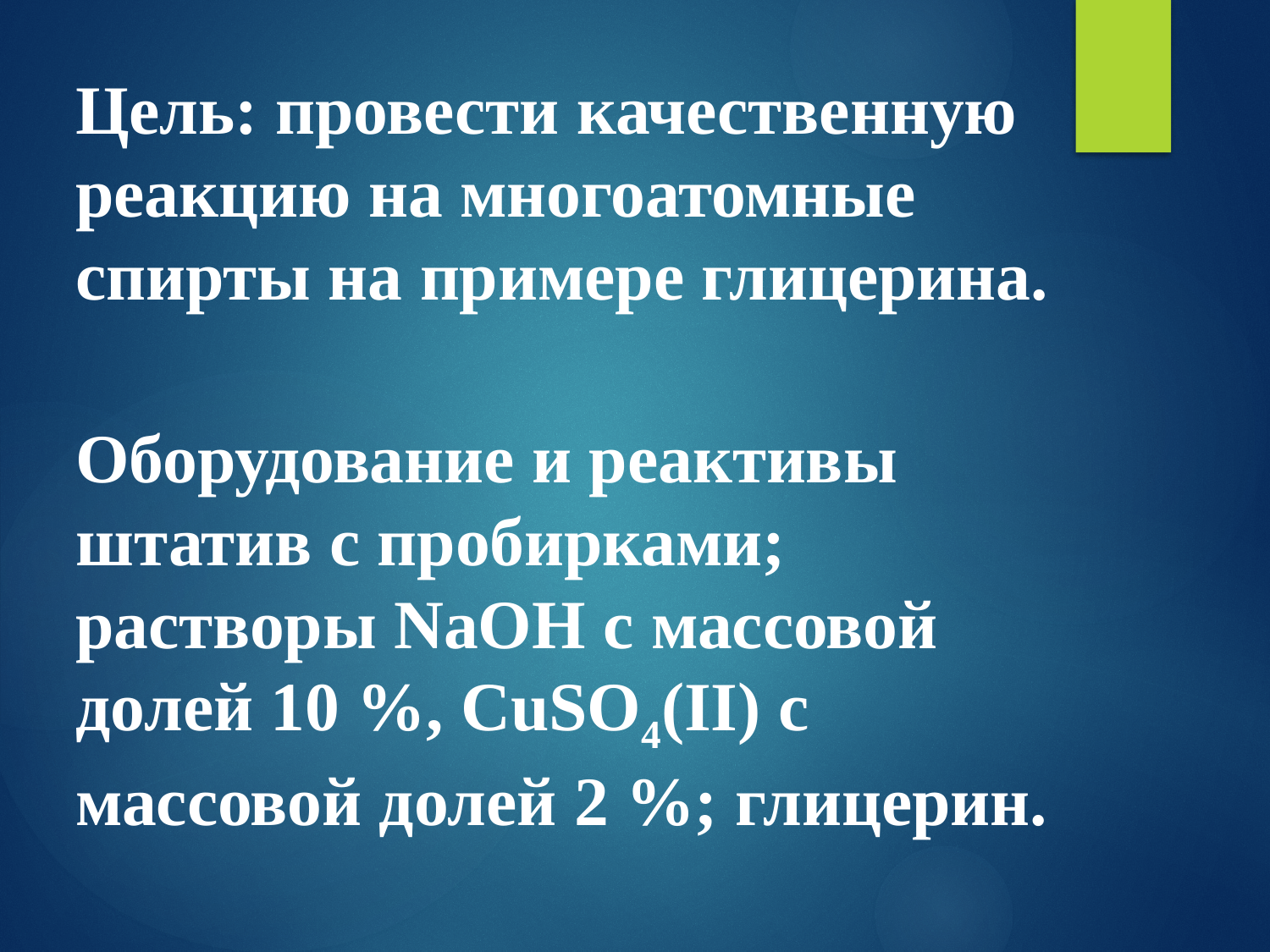

Цель: провести качественную реакцию на многоатомные спирты на примере глицерина.
Оборудование и реактивы штатив с пробирками; растворы NaOH с массовой долей 10 %, CuSO4(II) с массовой долей 2 %; глицерин.